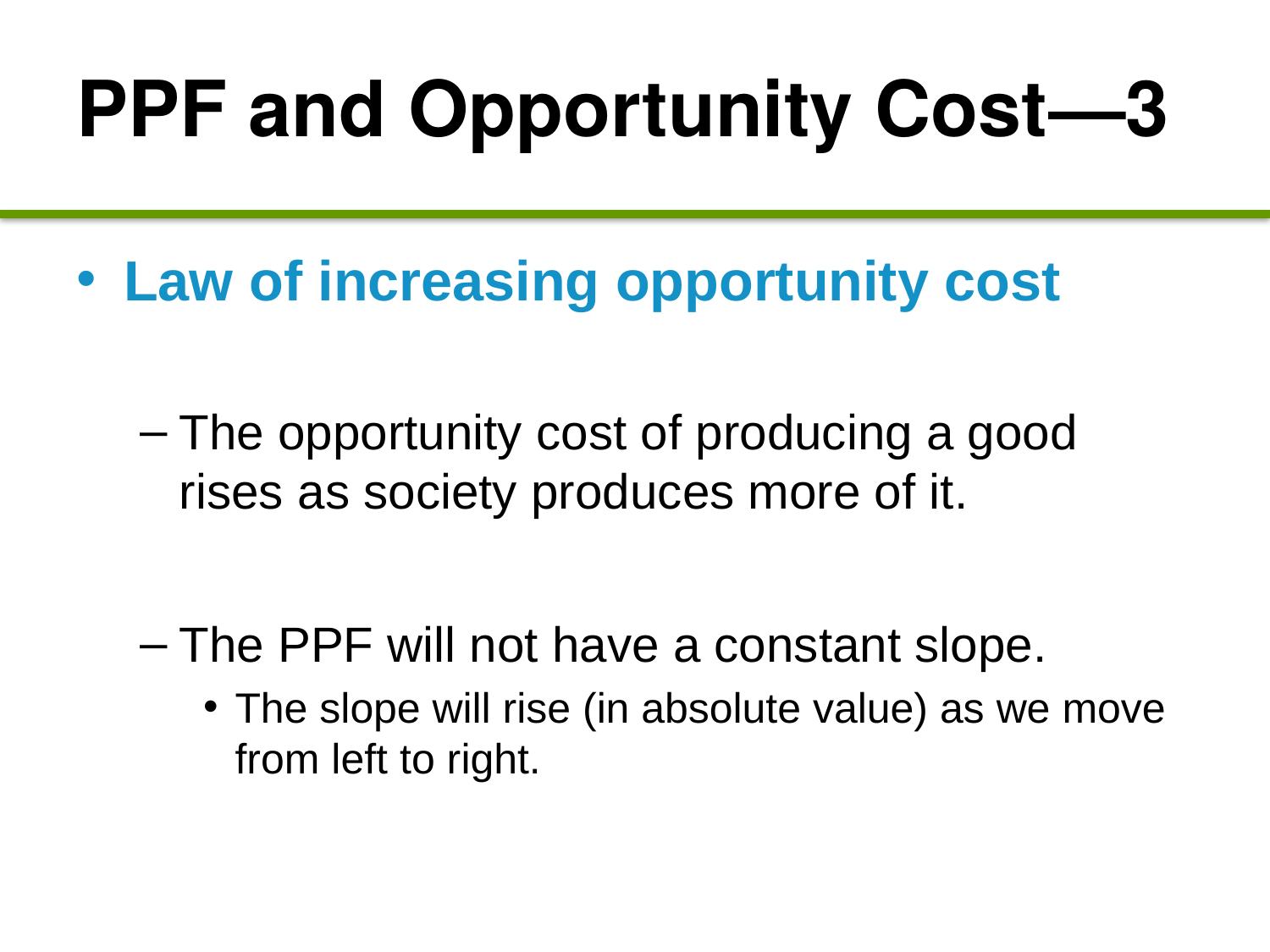

# PPF and Opportunity Cost—3
Law of increasing opportunity cost

The opportunity cost of producing a good rises as society produces more of it.

The PPF will not have a constant slope.
The slope will rise (in absolute value) as we move from left to right.